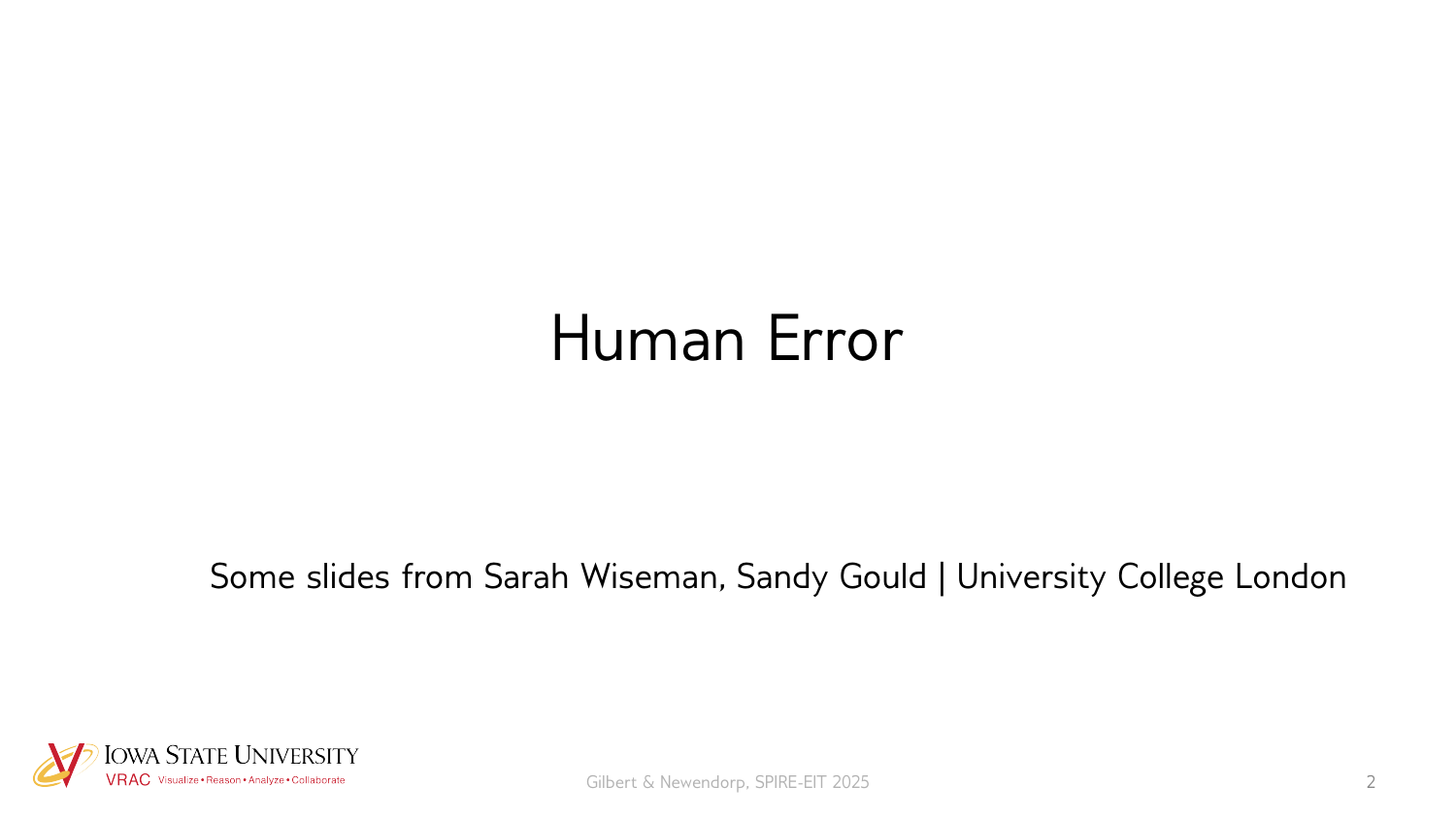

# Human Error
Some slides from Sarah Wiseman, Sandy Gould | University College London

Gilbert & Newendorp, SPIRE-EIT 2025
2